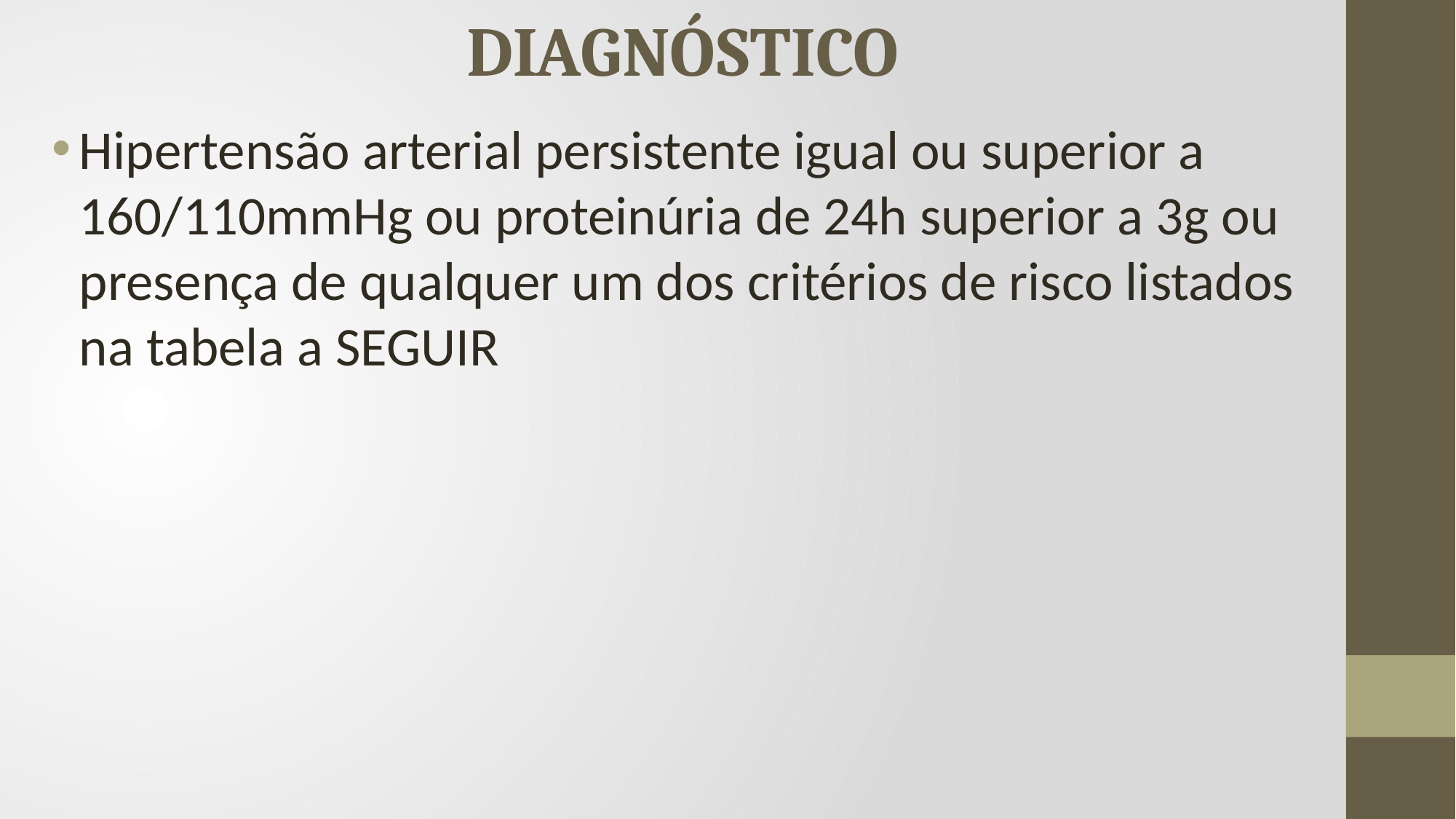

# DIAGNÓSTICO
Hipertensão arterial persistente igual ou superior a 160/110mmHg ou proteinúria de 24h superior a 3g ou presença de qualquer um dos critérios de risco listados na tabela a SEGUIR